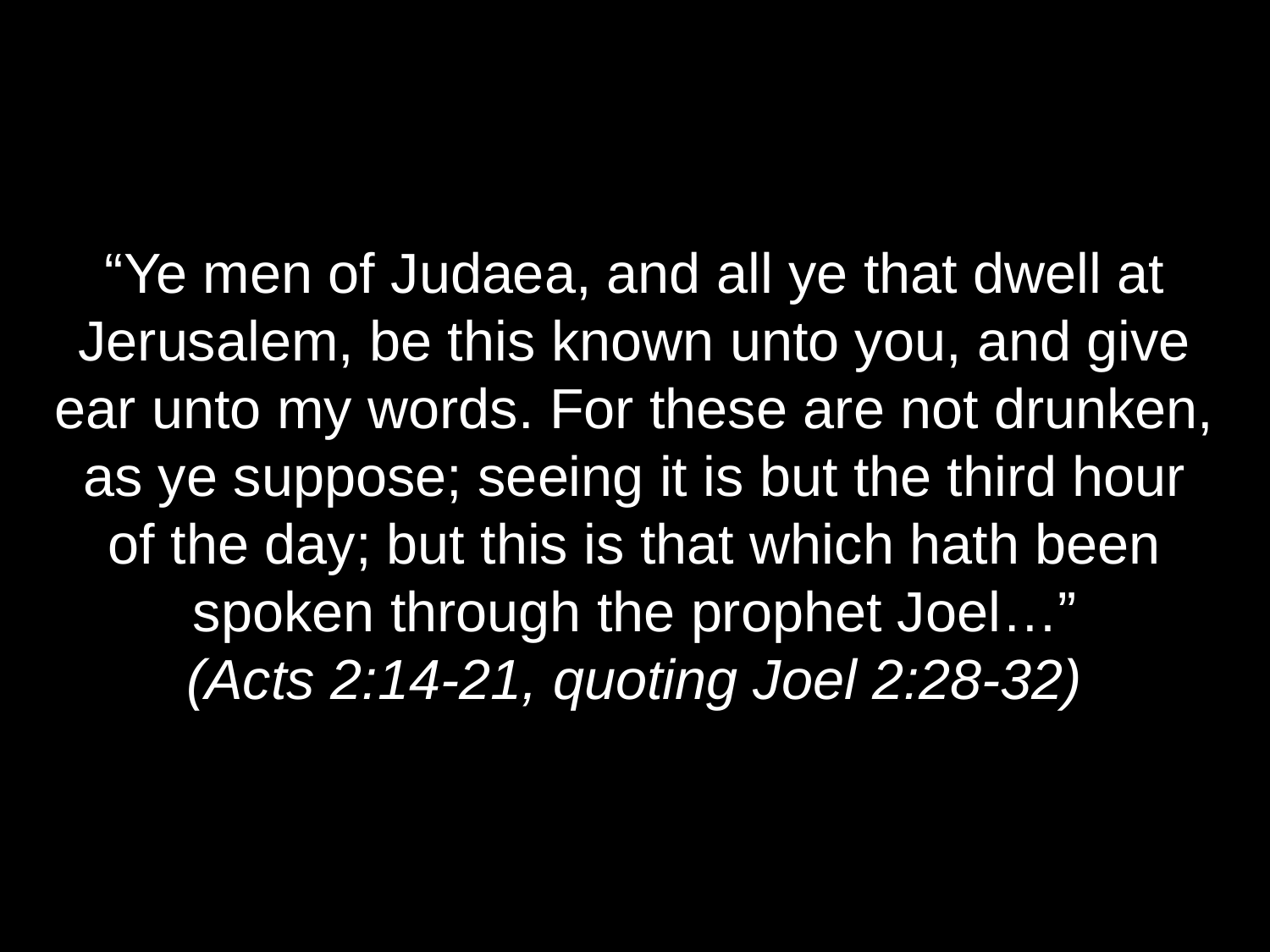

“Ye men of Judaea, and all ye that dwell at Jerusalem, be this known unto you, and give ear unto my words. For these are not drunken, as ye suppose; seeing it is but the third hour of the day; but this is that which hath been spoken through the prophet Joel…”
(Acts 2:14-21, quoting Joel 2:28-32)